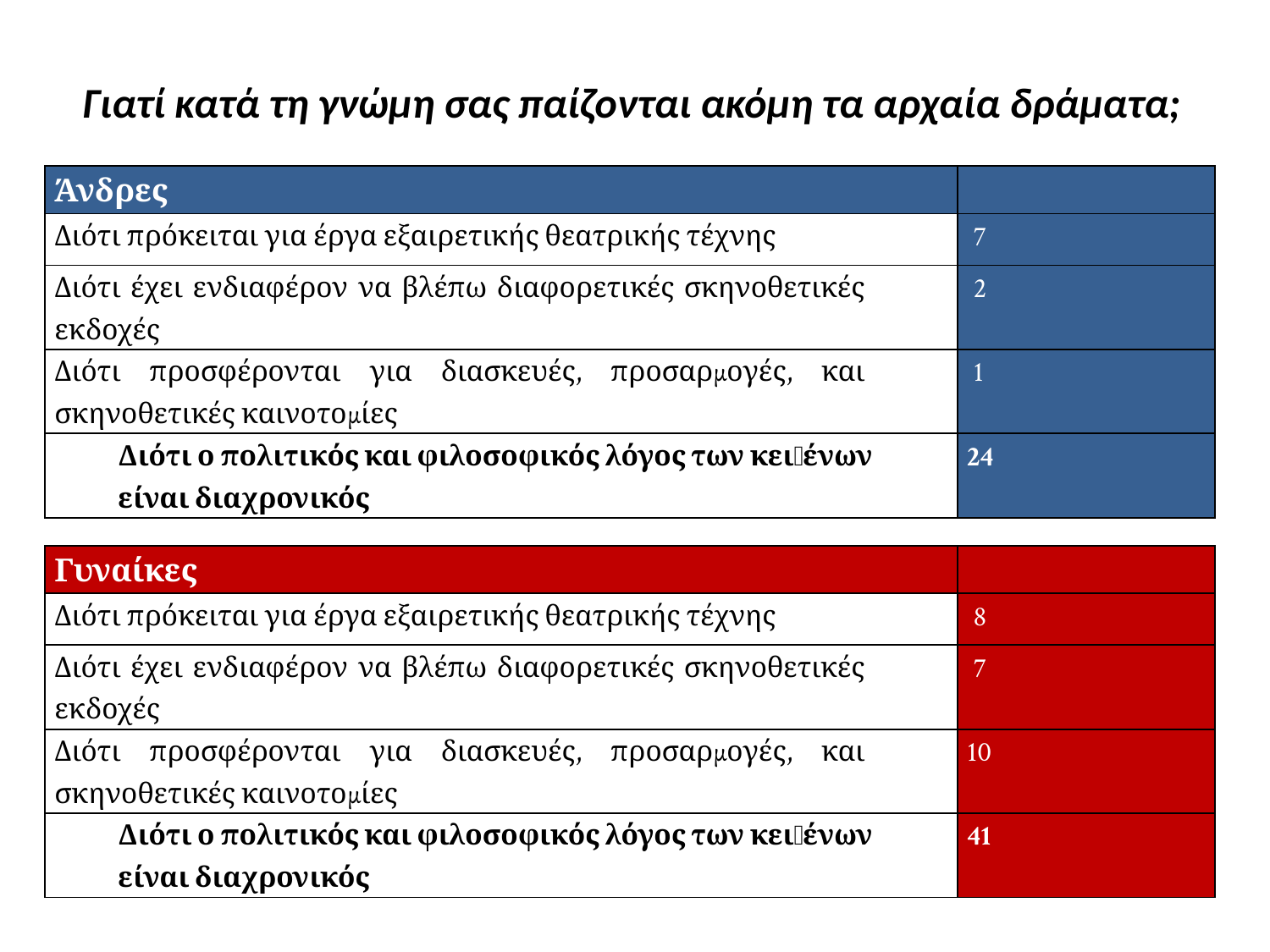

# Γιατί κατά τη γνώμη σας παίζονται ακόμη τα αρχαία δράματα;
| Άνδρες |  |
| --- | --- |
| Διότι πρόκειται για έργα εξαιρετικής θεατρικής τέχνης | 7 |
| Διότι έχει ενδιαφέρον να βλέπω διαφορετικές σκηνοθετικές εκδοχές | 2 |
| Διότι προσφέρονται για διασκευές, προσαρμογές, και σκηνοθετικές καινοτομίες | 1 |
| Διότι ο πολιτικός και φιλοσοφικός λόγος των κειμένων είναι διαχρονικός | 24 |
| Γυναίκες |  |
| --- | --- |
| Διότι πρόκειται για έργα εξαιρετικής θεατρικής τέχνης | 8 |
| Διότι έχει ενδιαφέρον να βλέπω διαφορετικές σκηνοθετικές εκδοχές | 7 |
| Διότι προσφέρονται για διασκευές, προσαρμογές, και σκηνοθετικές καινοτομίες | 10 |
| Διότι ο πολιτικός και φιλοσοφικός λόγος των κειμένων είναι διαχρονικός | 41 |